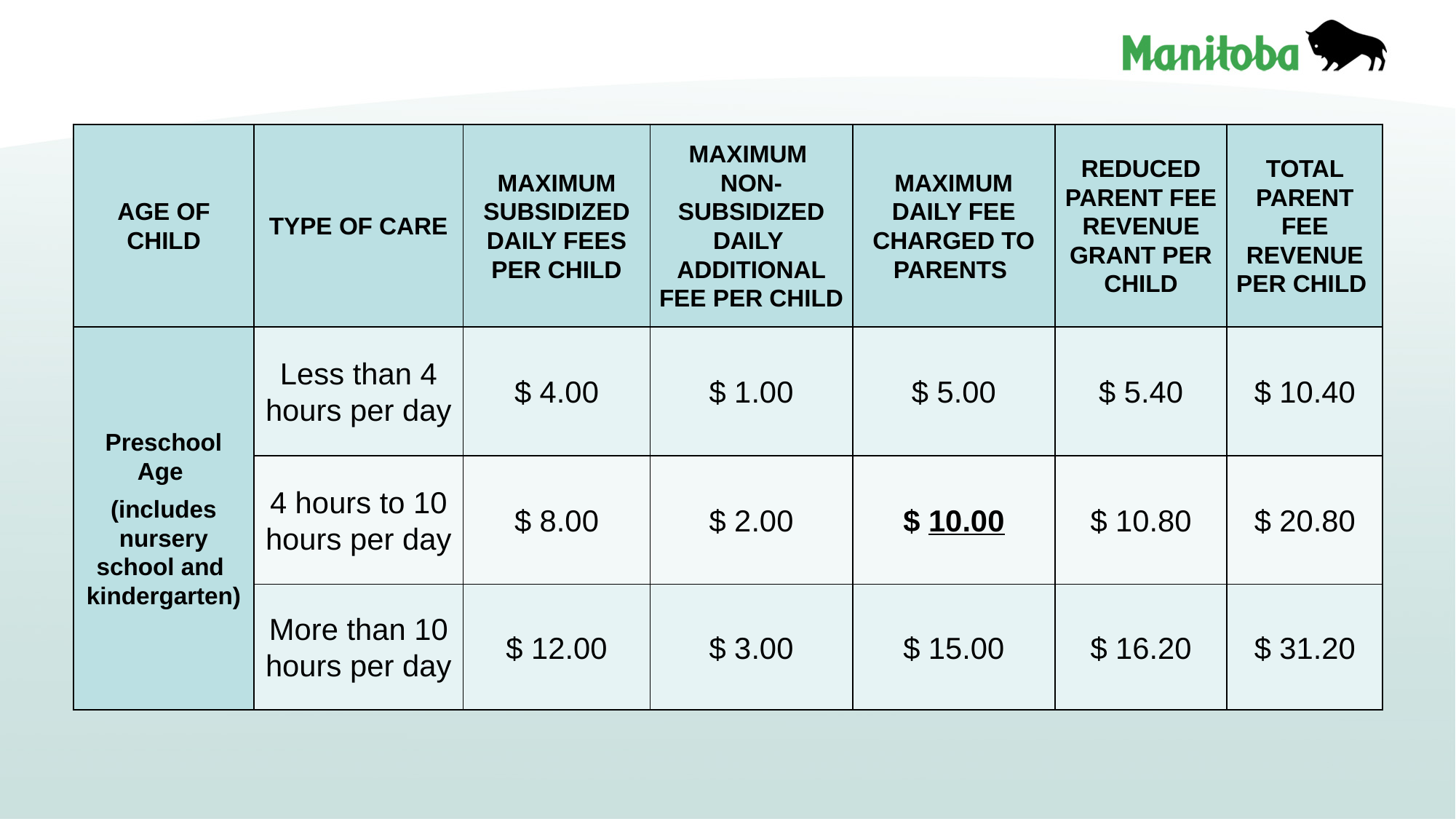

| AGE OF CHILD | TYPE OF CARE | MAXIMUM SUBSIDIZED DAILY FEES PER CHILD | MAXIMUM NON-SUBSIDIZED DAILY ADDITIONAL FEE PER CHILD | MAXIMUM DAILY FEE CHARGED TO PARENTS | REDUCED PARENT FEE REVENUE GRANT PER CHILD | TOTAL PARENT FEE REVENUE PER CHILD |
| --- | --- | --- | --- | --- | --- | --- |
| Preschool Age (includes nursery school and kindergarten) | Less than 4 hours per day | $ 4.00 | $ 1.00 | $ 5.00 | $ 5.40 | $ 10.40 |
|  | 4 hours to 10 hours per day | $ 8.00 | $ 2.00 | $ 10.00 | $ 10.80 | $ 20.80 |
|  | More than 10 hours per day | $ 12.00 | $ 3.00 | $ 15.00 | $ 16.20 | $ 31.20 |